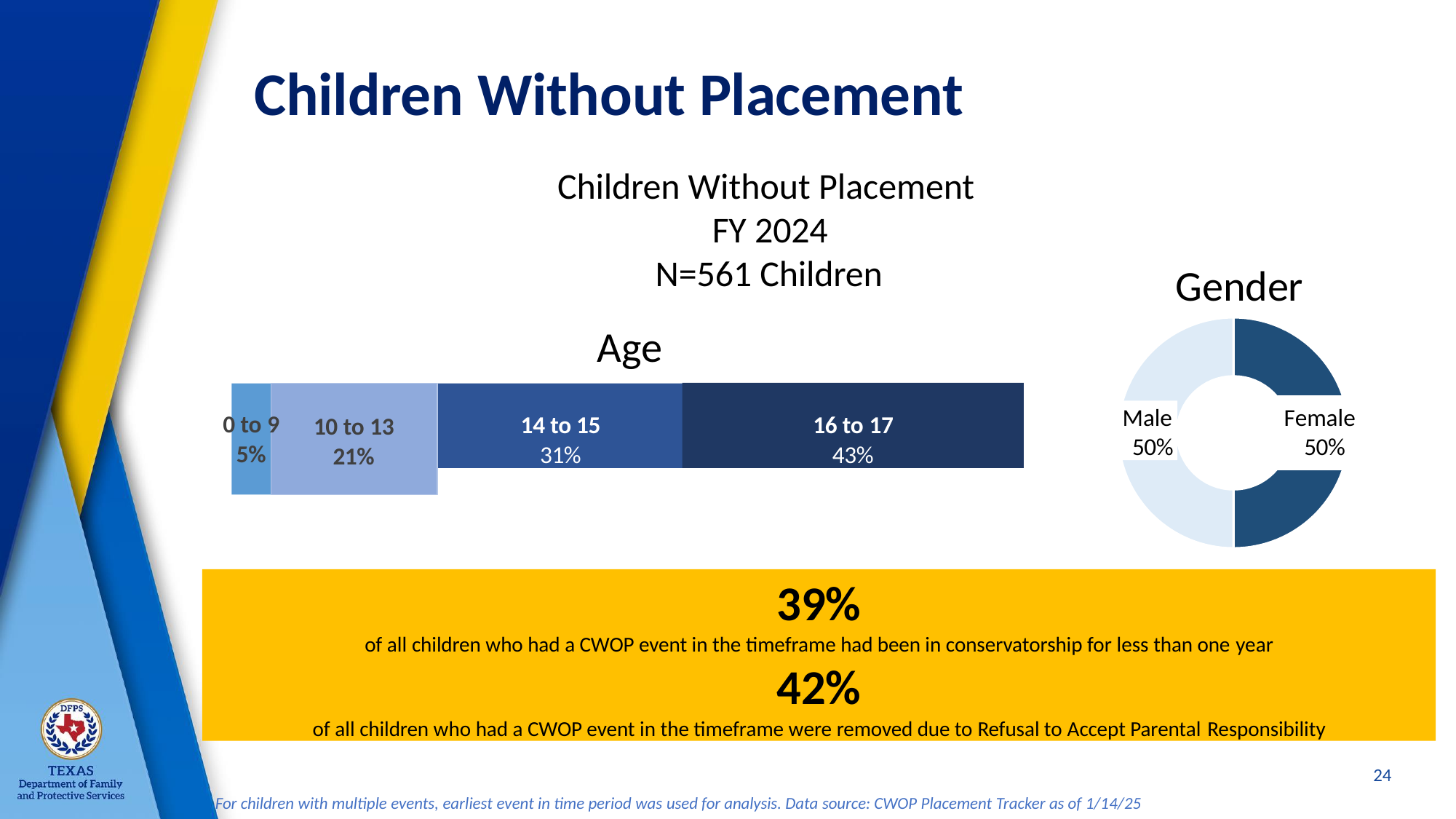

# Children Without Placement
Children Without Placement  FY 2024
N=561 Children
Gender

Age

16 to 17
43%

14 to 15
31%

Male  50%
Female  50%
0 to 9
10 to 13
21%
5%
39%
of all children who had a CWOP event in the timeframe had been in conservatorship for less than one year
42%
of all children who had a CWOP event in the timeframe were removed due to Refusal to Accept Parental Responsibility
24
For children with multiple events, earliest event in time period was used for analysis. Data source: CWOP Placement Tracker as of 1/14/25